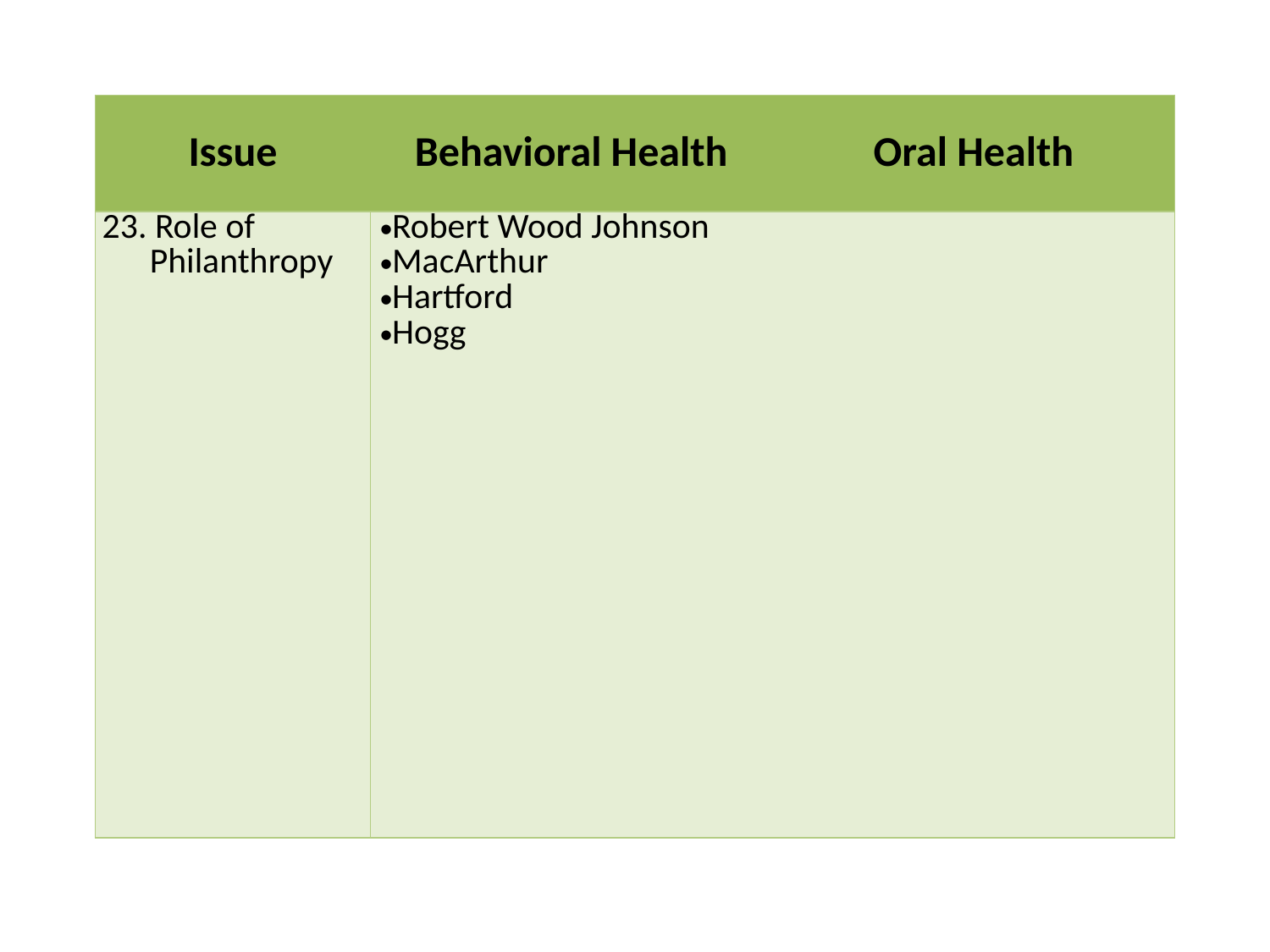

| Issue | Behavioral Health | Oral Health |
| --- | --- | --- |
| 23. Role of Philanthropy | Robert Wood Johnson MacArthur Hartford Hogg |  |